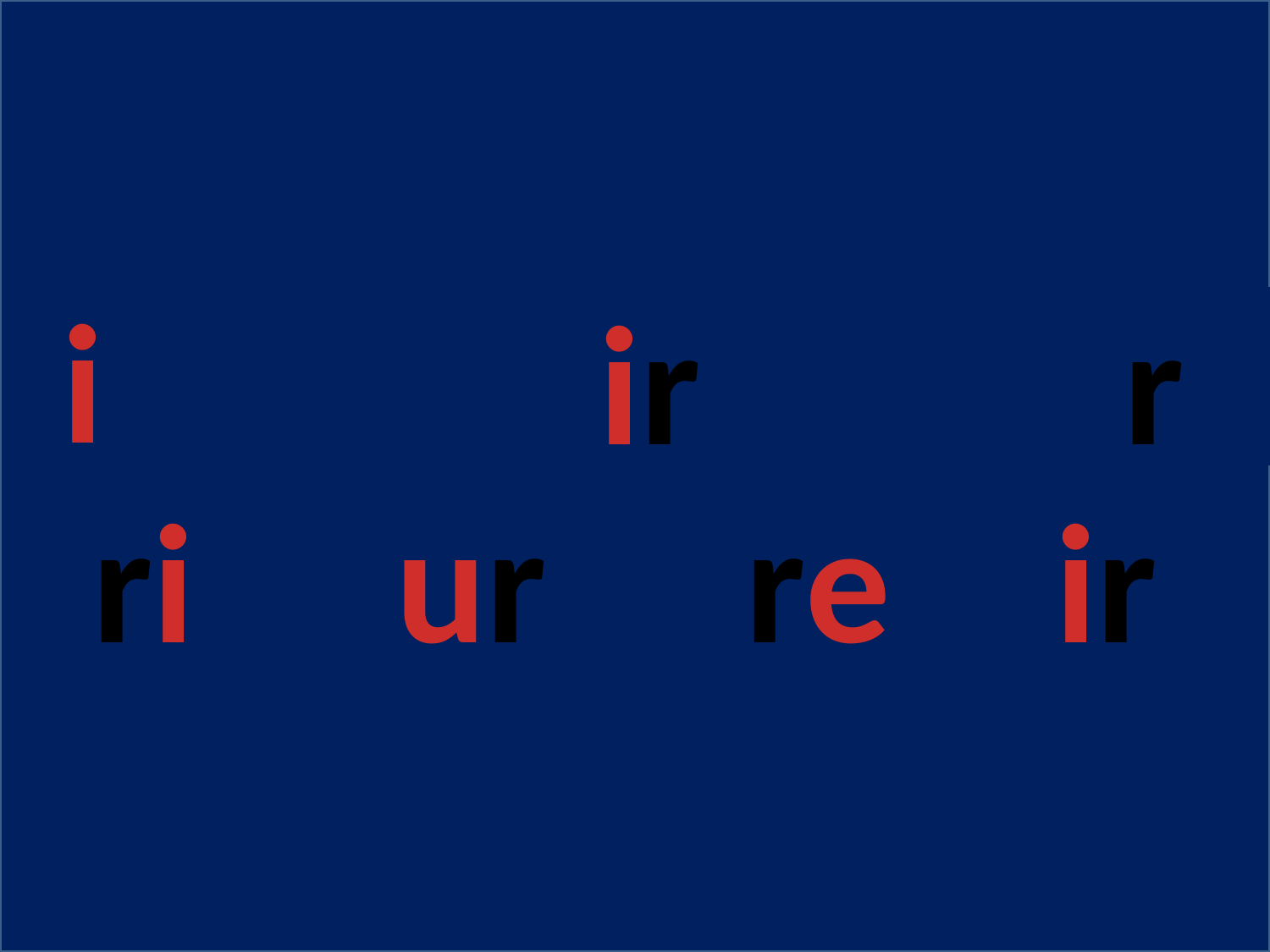

i
ir
r
ri
ur
re
ir